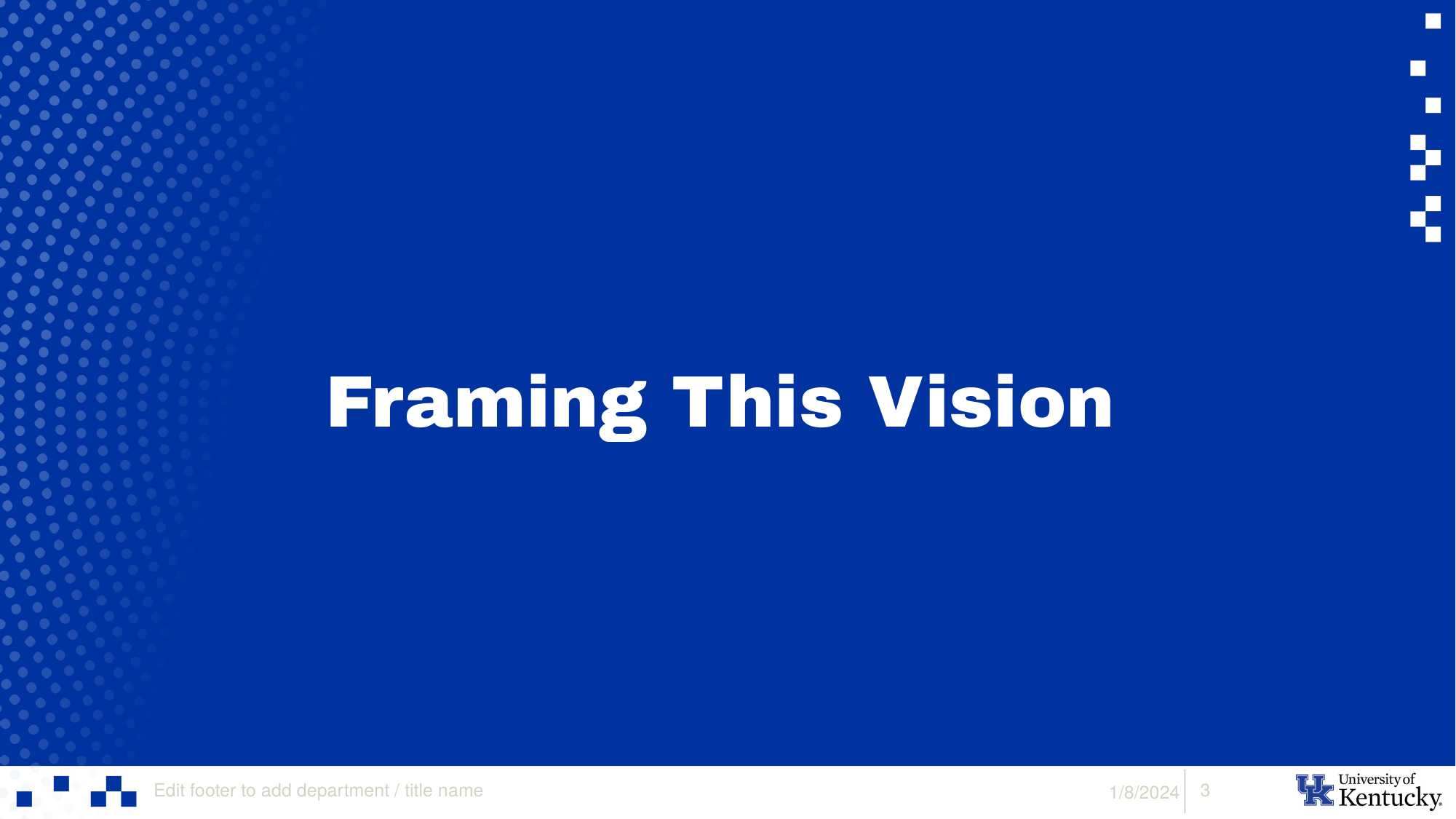

# Framing This Vision
1/8/2024
3
Edit footer to add department / title name